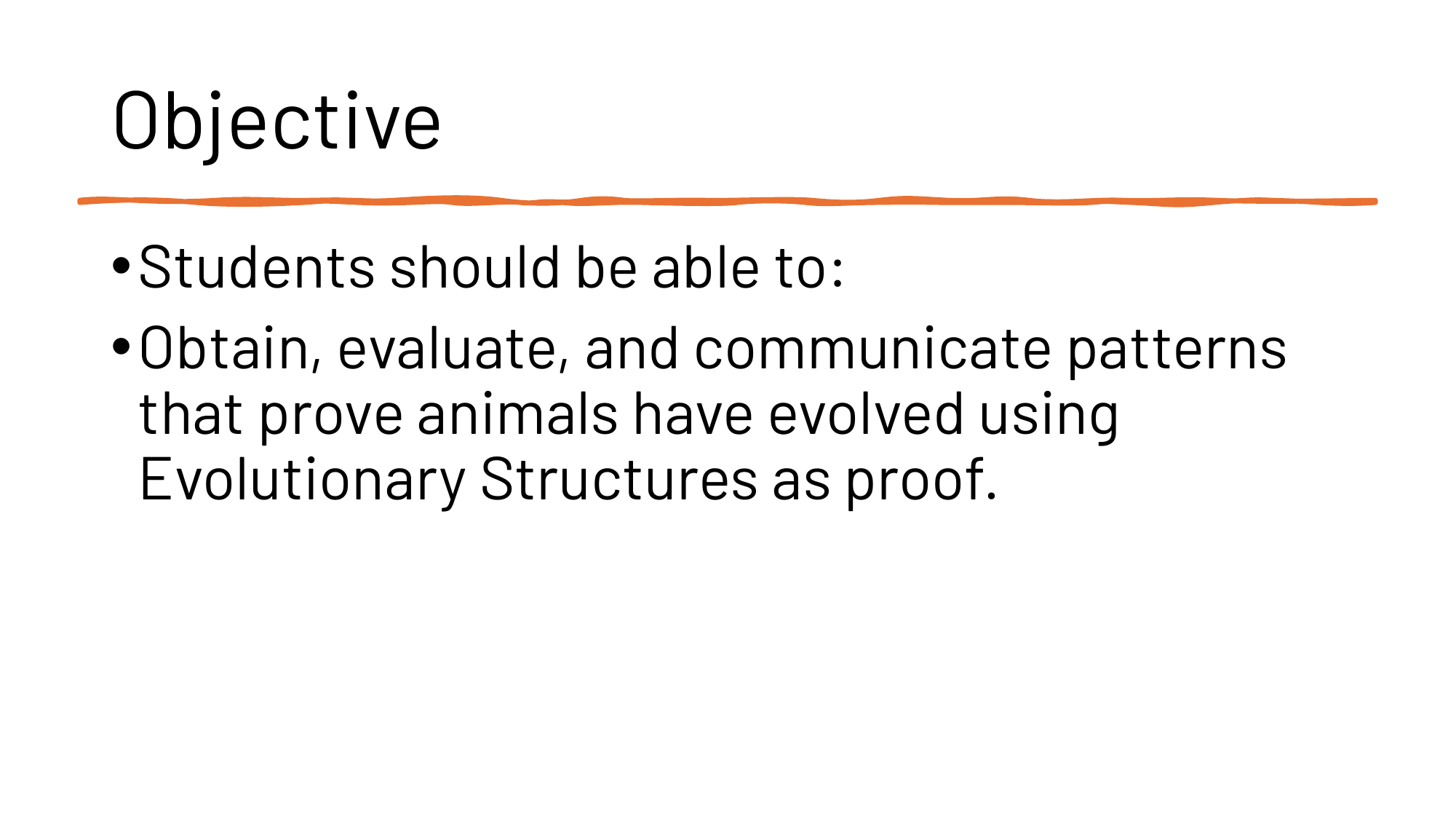

# Objective

Students should be able to:
Obtain, evaluate, and communicate patterns that prove animals have evolved using Evolutionary Structures as proof.
2